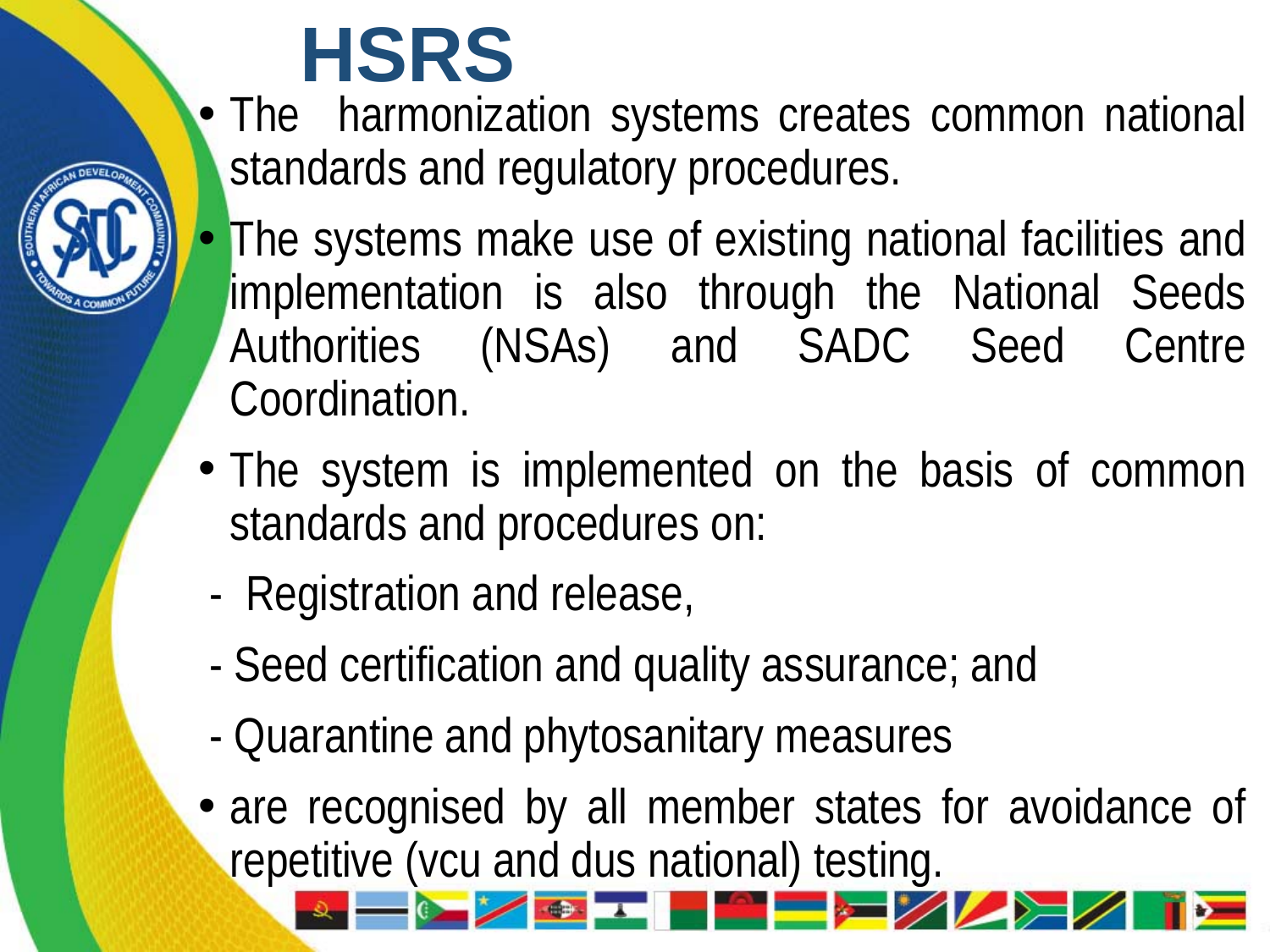

# HSRS
The  harmonization systems creates common national standards and regulatory procedures.
The systems make use of existing national facilities and implementation is also through the National Seeds Authorities (NSAs) and SADC Seed Centre Coordination.
The system is implemented on the basis of common standards and procedures on:
 -  Registration and release,
 - Seed certification and quality assurance; and
 - Quarantine and phytosanitary measures
are recognised by all member states for avoidance of repetitive (vcu and dus national) testing.